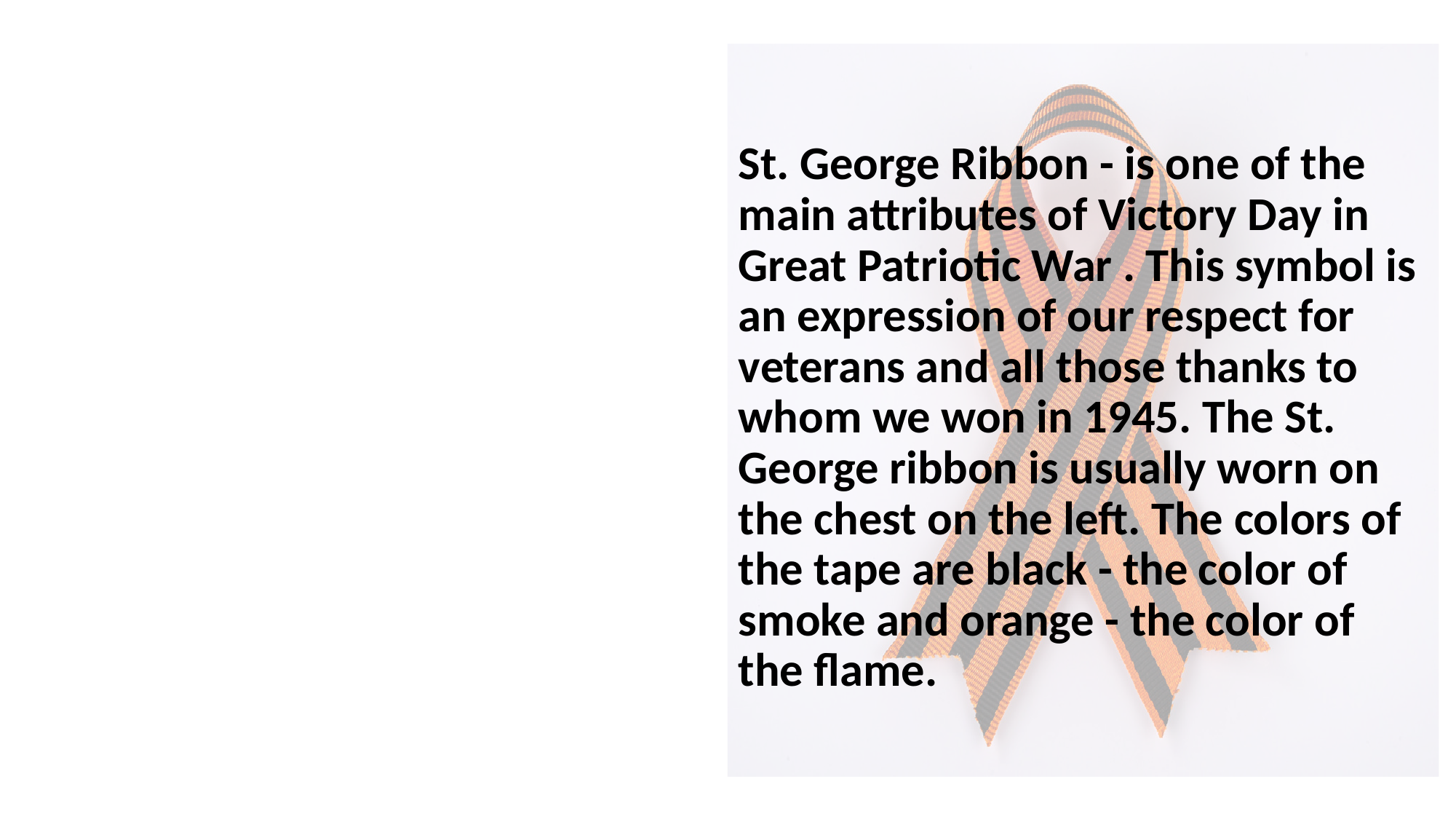

# St. George Ribbon - is one of the main attributes of Victory Day in Great Patriotic War . This symbol is an expression of our respect for veterans and all those thanks to whom we won in 1945. The St. George ribbon is usually worn on the chest on the left. The colors of the tape are black - the color of smoke and orange - the color of the flame.